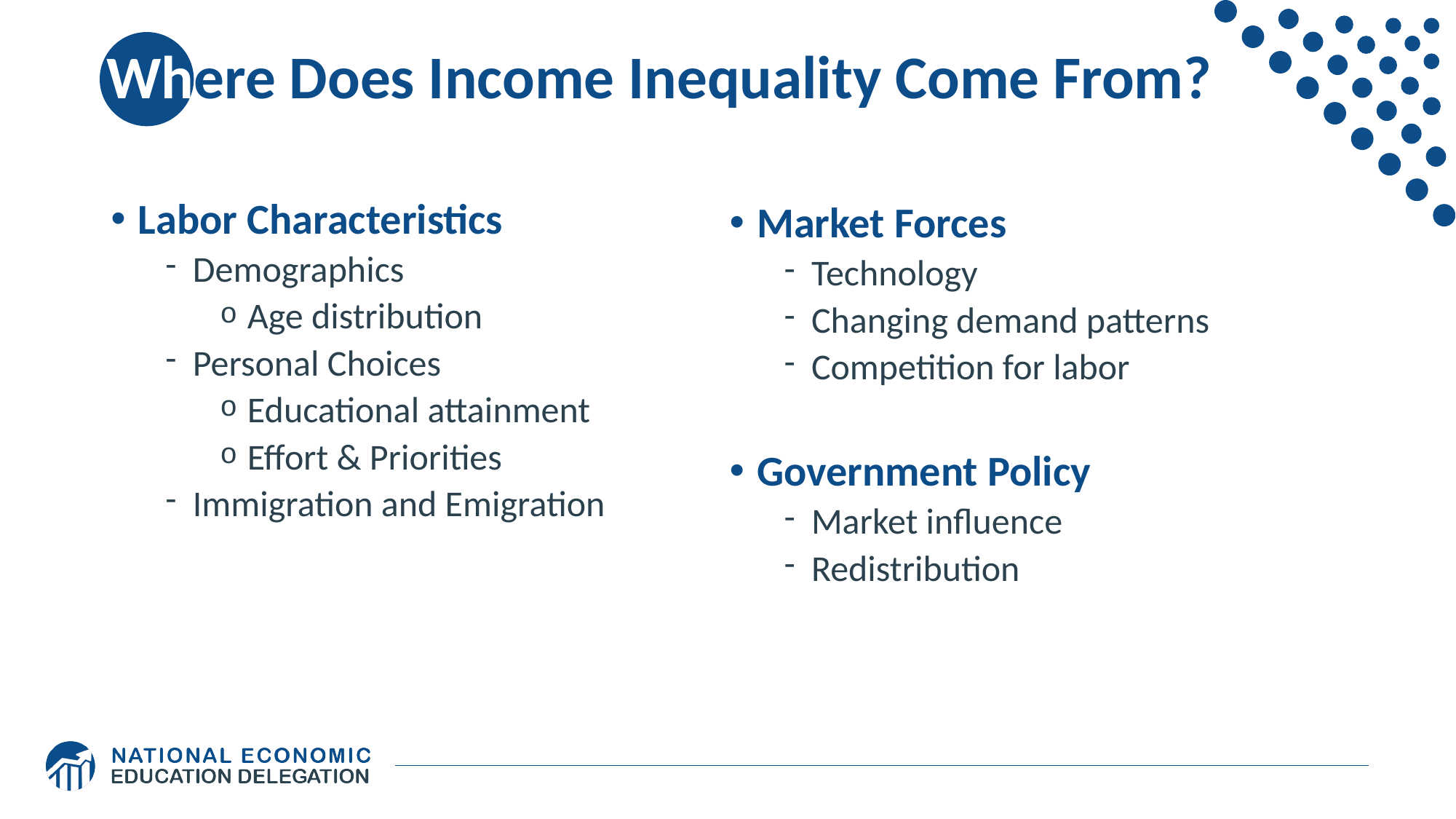

# Where Does Income Inequality Come From?
Labor Characteristics
Demographics
Age distribution
Personal Choices
Educational attainment
Effort & Priorities
Immigration and Emigration

Market Forces
Technology
Changing demand patterns
Competition for labor

Government Policy
Market influence
Redistribution